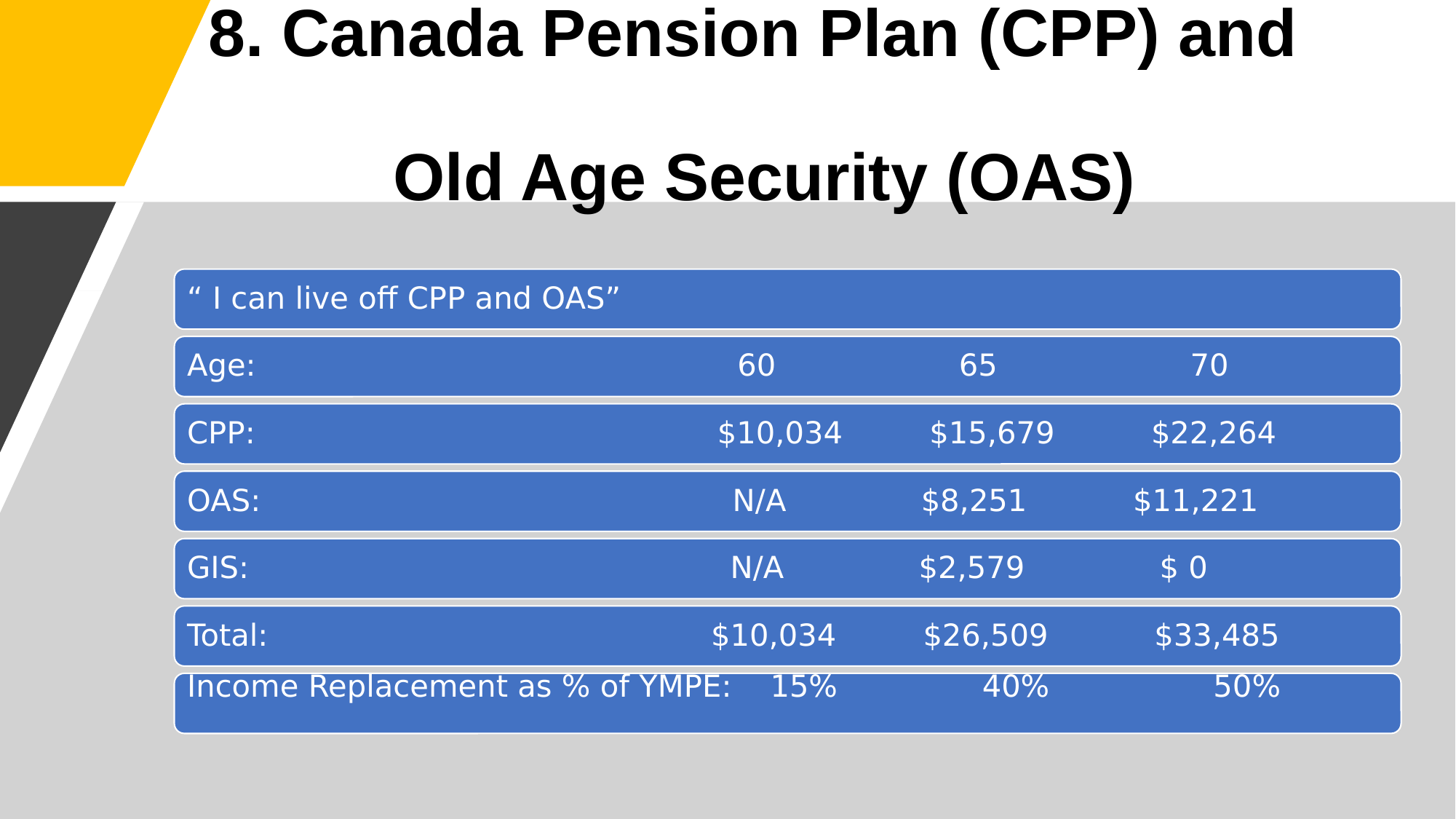

# 8. Canada Pension Plan (CPP) and Old Age Security (OAS)

“ I can live off CPP and OAS”

Age:                                                  60                   65                    70

CPP:                                                $10,034         $15,679          $22,264

OAS:                                                 N/A              $8,251           $11,221

GIS:                                                  N/A              $2,579              $ 0

Total:                                              $10,034         $26,509           $33,485

Income Replacement as % of YMPE:    15%               40%                 50%